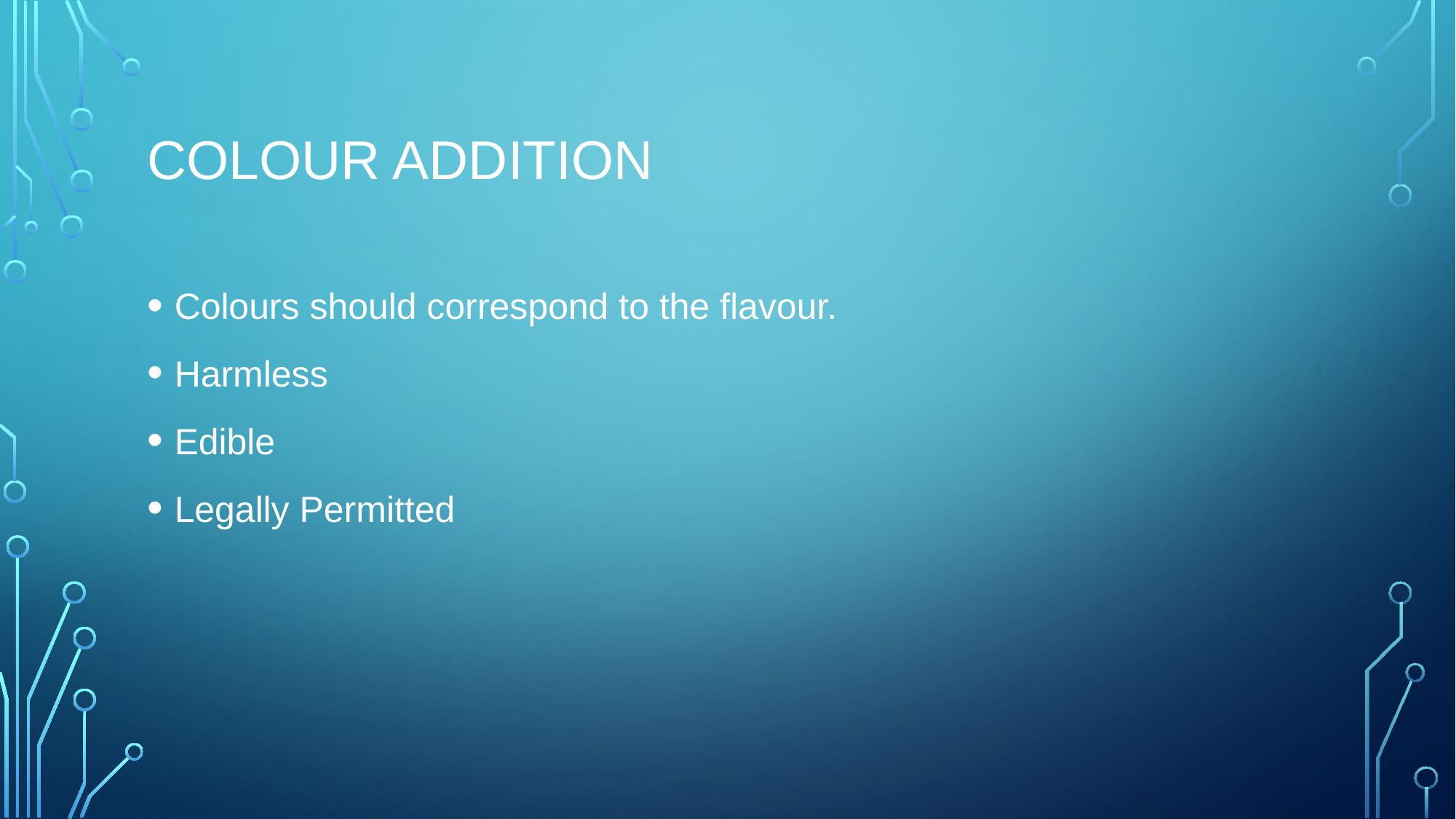

# Colour Addition
Colours should correspond to the flavour.
Harmless
Edible
Legally Permitted